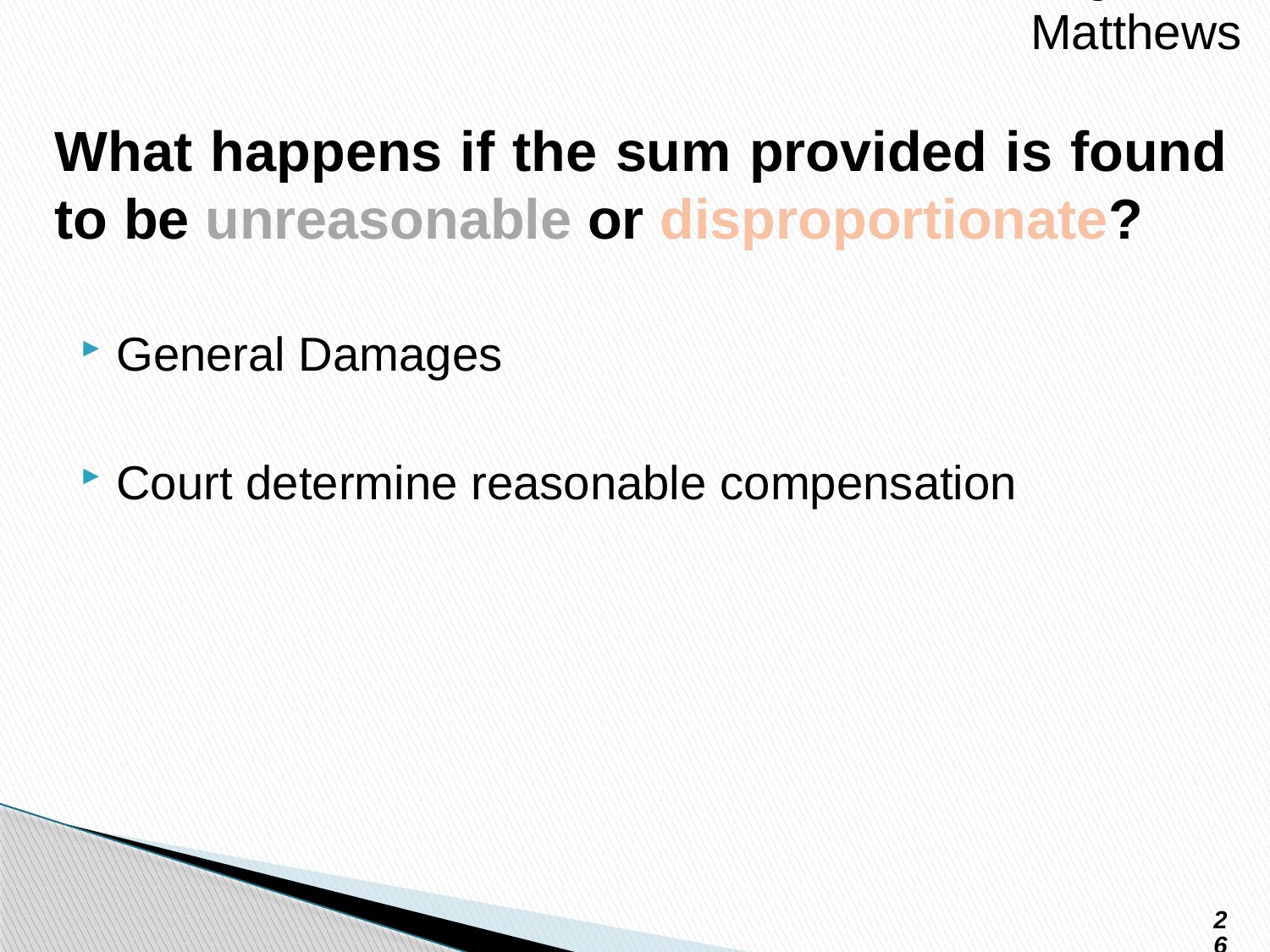

Presgrave & Matthews
# What happens if the sum provided is found to be unreasonable or disproportionate?
General Damages

Court determine reasonable compensation
26